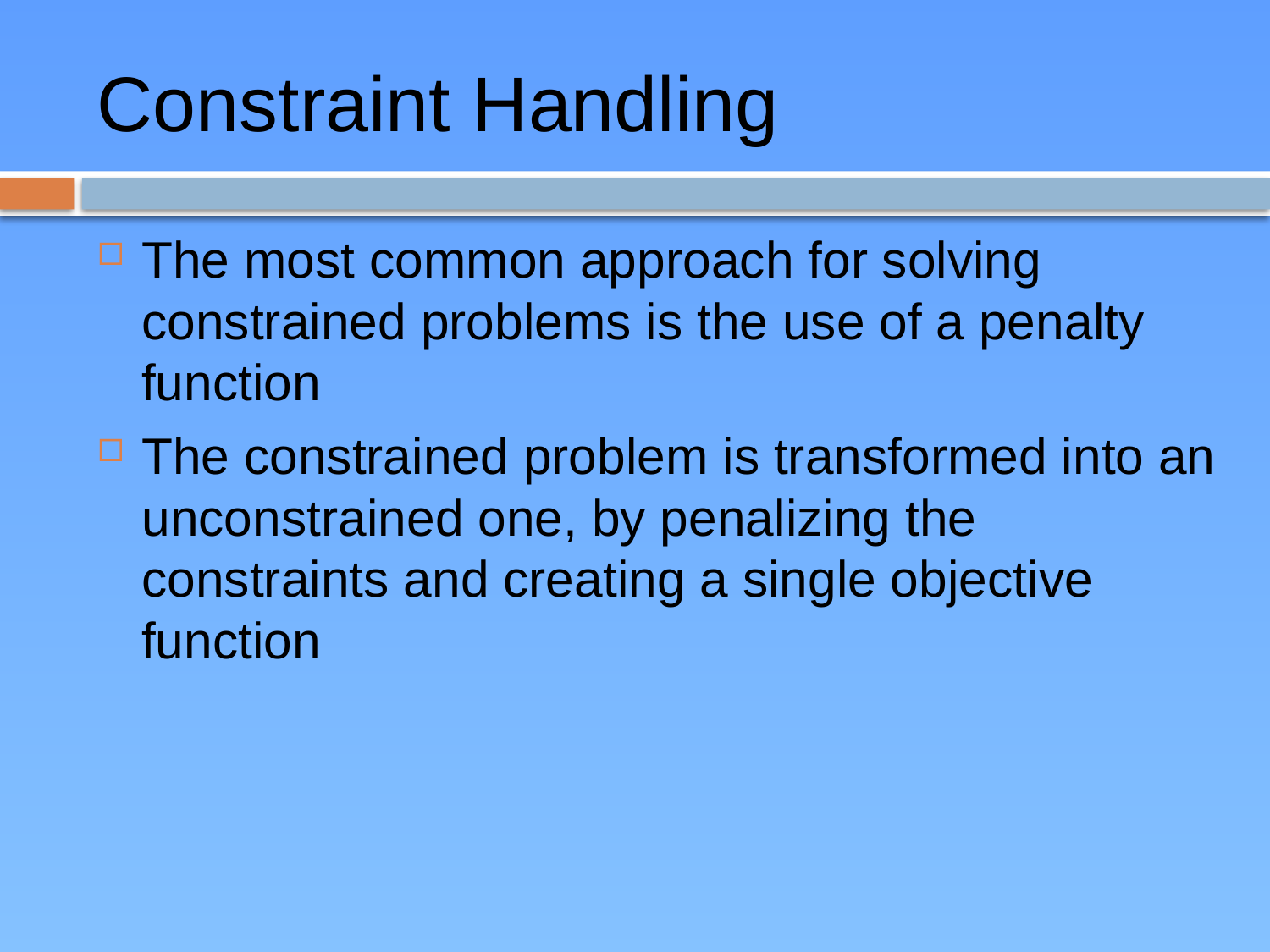

# Constraint Handling
The most common approach for solving constrained problems is the use of a penalty function
The constrained problem is transformed into an unconstrained one, by penalizing the constraints and creating a single objective function